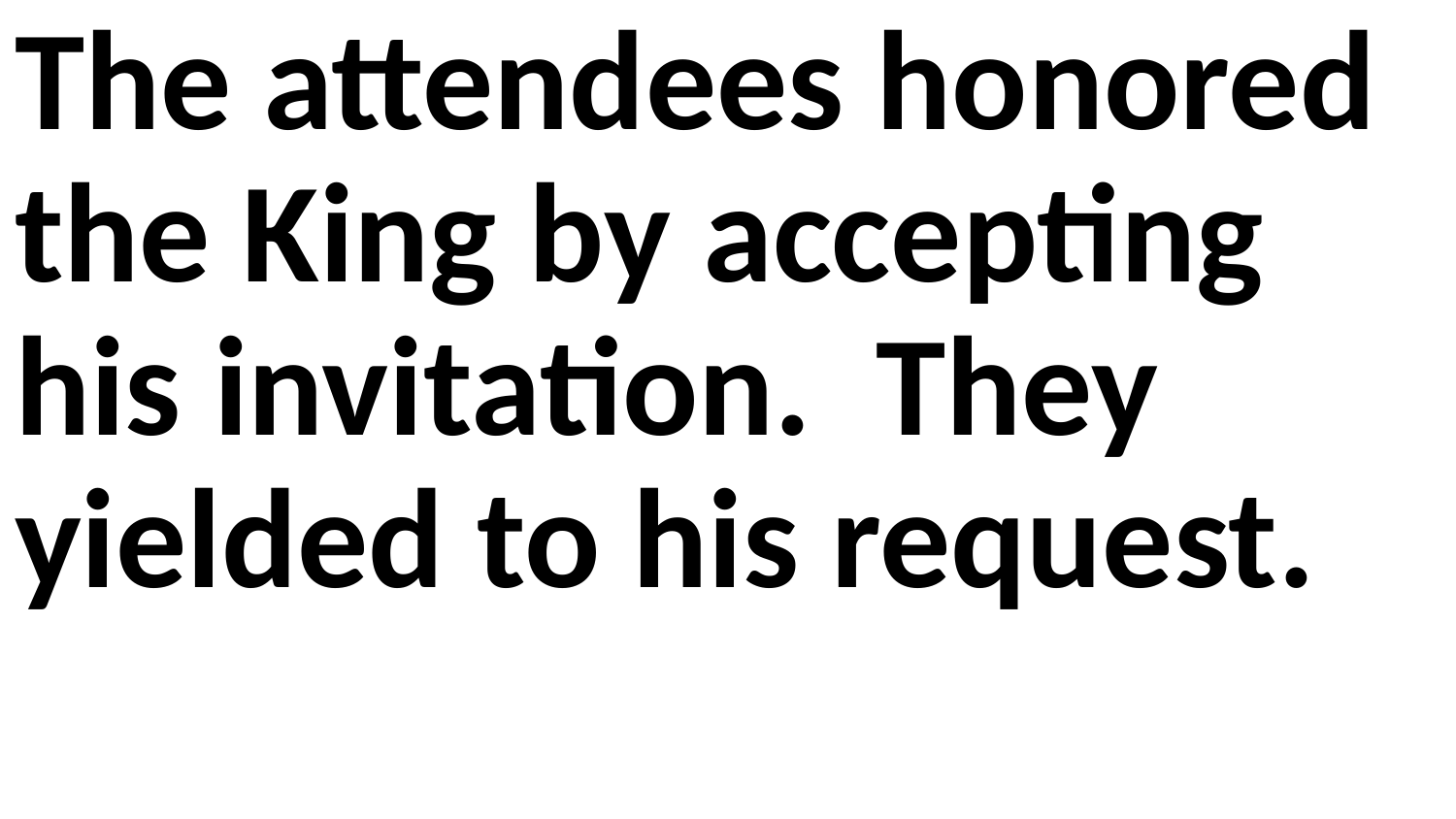

The attendees honored the King by accepting his invitation.  They yielded to his request.